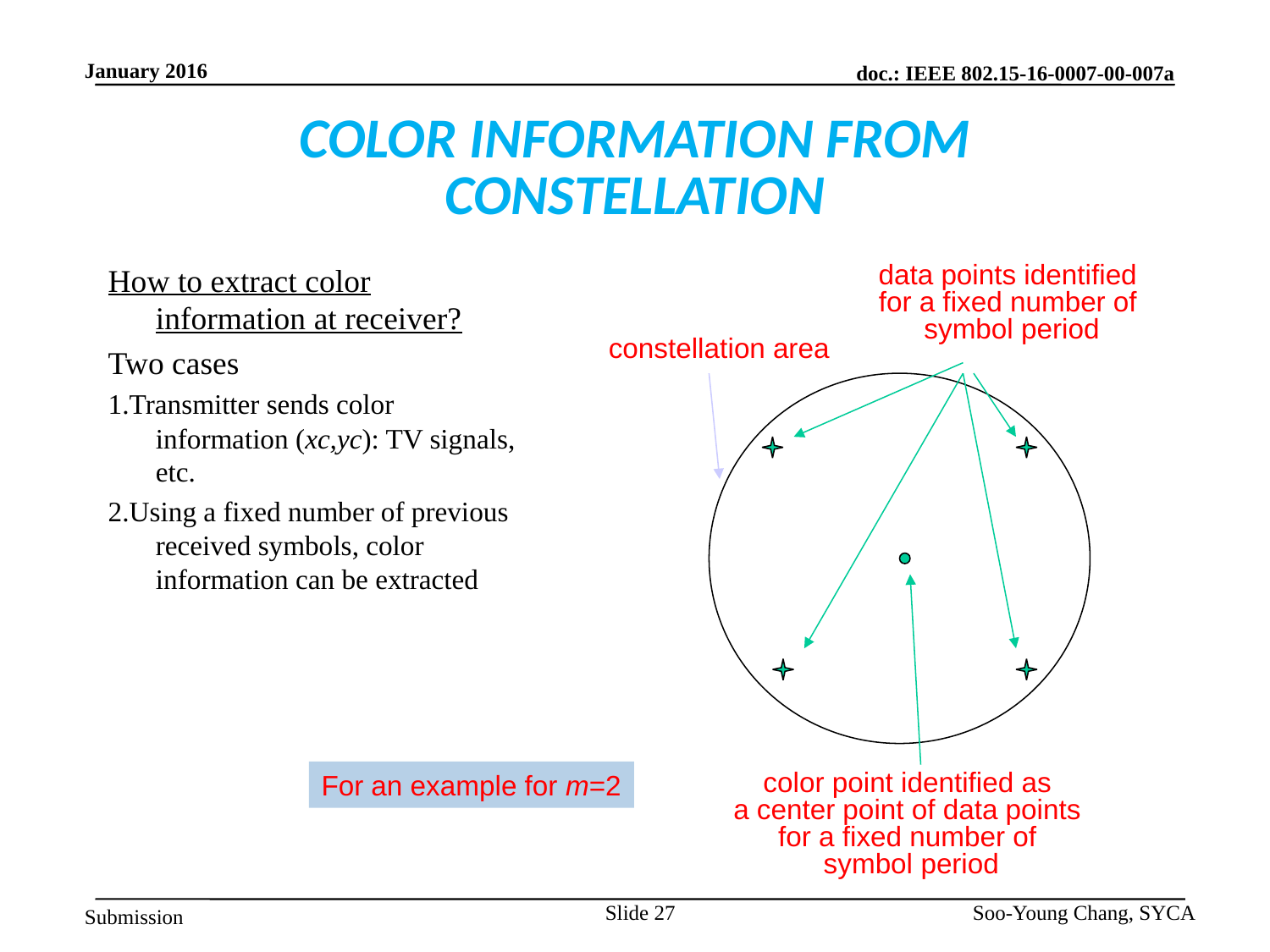

# COLOR INFORMATION FROM CONSTELLATION
How to extract color information at receiver?
Two cases
1.Transmitter sends color information (xc,yc): TV signals, etc.
2.Using a fixed number of previous received symbols, color information can be extracted
data points identified
for a fixed number of
symbol period
constellation area

For an example for m=2
color point identified as
a center point of data points
for a fixed number of
symbol period
Slide 27
Soo-Young Chang, SYCA